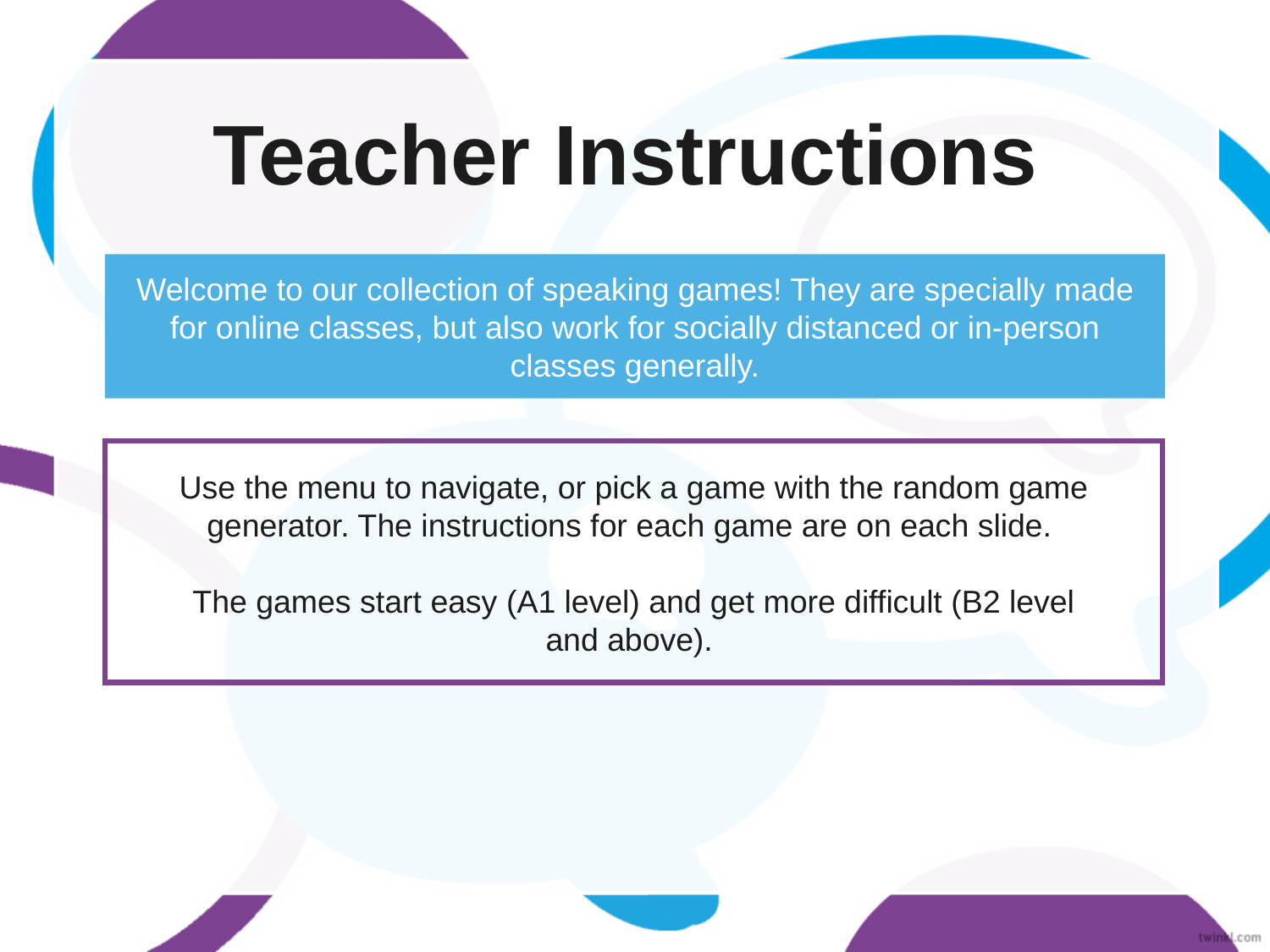

# Teacher Instructions
Welcome to our collection of speaking games! They are specially made for online classes, but also work for socially distanced or in-person classes generally.

Use the menu to navigate, or pick a game with the random game generator. The instructions for each game are on each slide.

The games start easy (A1 level) and get more difficult (B2 level and above).